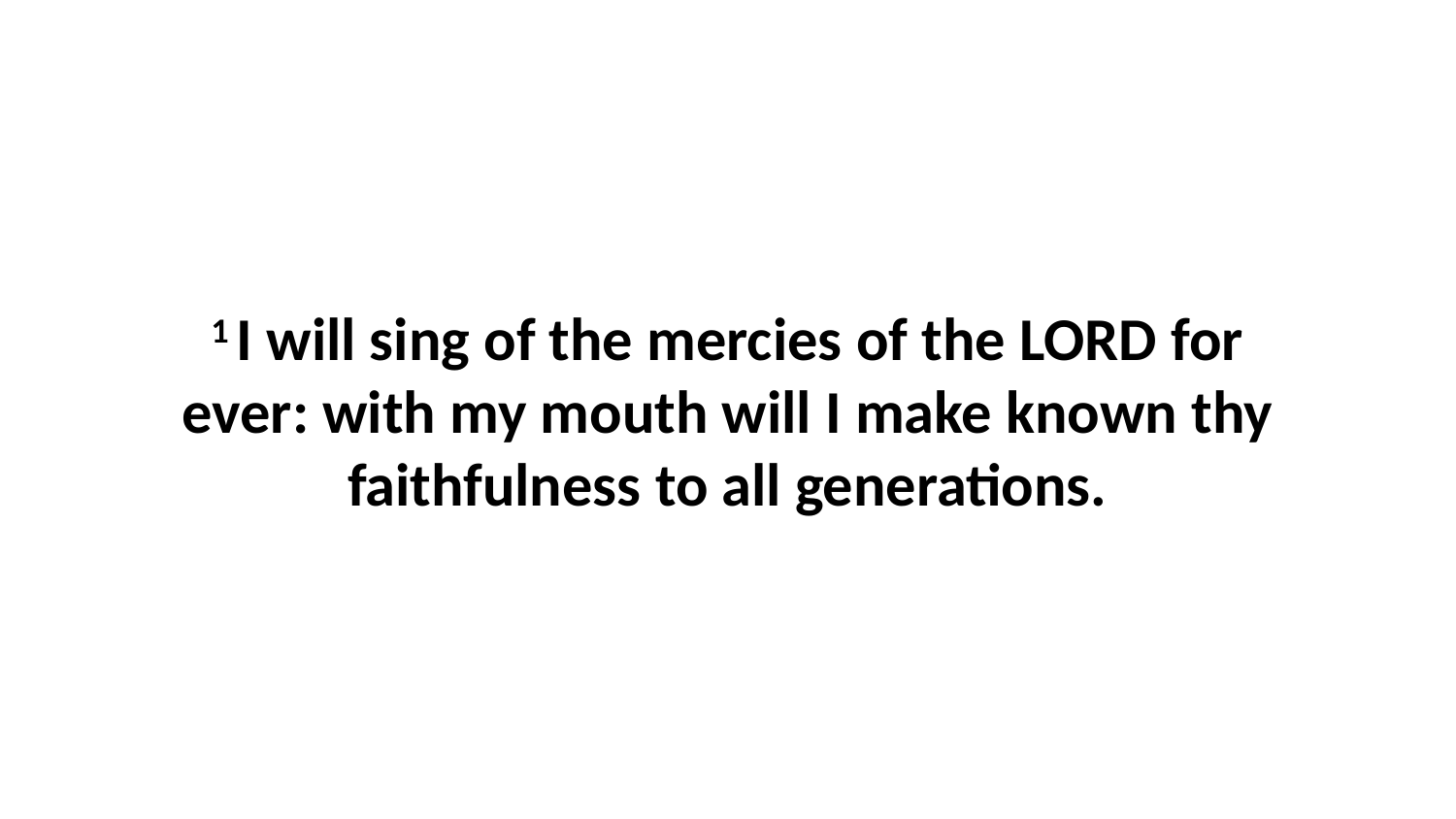

1 I will sing of the mercies of the LORD for ever: with my mouth will I make known thy faithfulness to all generations.